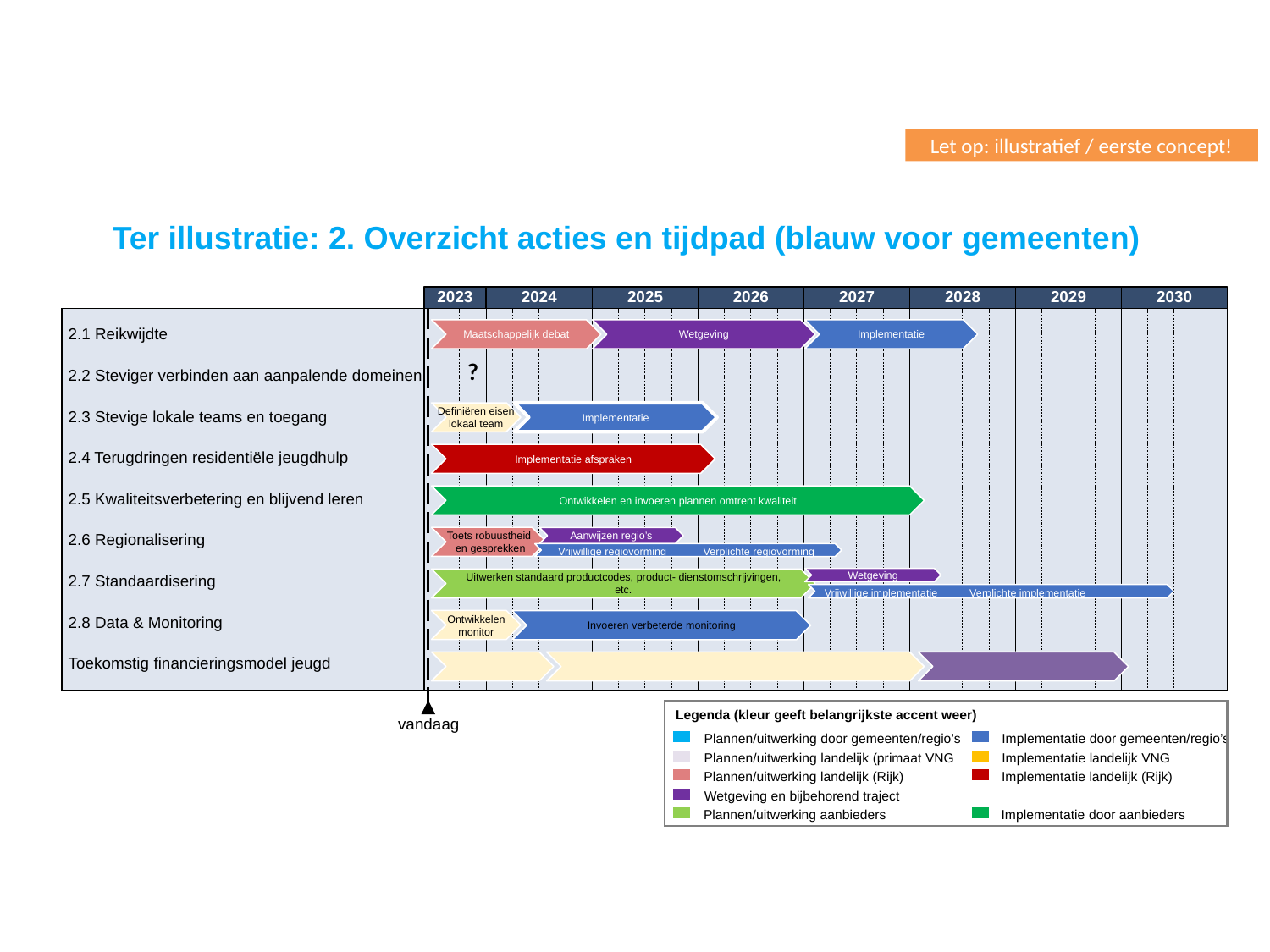

Let op: illustratief / eerste concept!
Ter illustratie: 2. Overzicht acties en tijdpad (blauw voor gemeenten)
2023
2024
2025
2026
2027
2028
2029
2030

Maatschappelijk debat
Wetgeving
Implementatie
2.1 Reikwijdte
?
2.2 Steviger verbinden aan aanpalende domeinen
Definiëren eisen
lokaal team
Implementatie
2.3 Stevige lokale teams en toegang
Implementatie afspraken
2.4 Terugdringen residentiële jeugdhulp
Ontwikkelen en invoeren plannen omtrent kwaliteit
2.5 Kwaliteitsverbetering en blijvend leren
Toets robuustheid
 en gesprekken
Aanwijzen regio’s
2.6 Regionalisering
Vrijwillige regiovorming
Verplichte regiovorming

Wetgeving
Uitwerken standaard productcodes, product- dienstomschrijvingen, etc.
2.7 Standaardisering
Vrijwillige implementatie
Verplichte implementatie

Ontwikkelen
monitor
Invoeren verbeterde monitoring
2.8 Data & Monitoring

Toekomstig financieringsmodel jeugd

Legenda (kleur geeft belangrijkste accent weer)

vandaag
Plannen/uitwerking door gemeenten/regio’s
Implementatie door gemeenten/regio’s

Plannen/uitwerking landelijk (primaat VNG
Implementatie landelijk VNG

Plannen/uitwerking landelijk (Rijk)
Implementatie landelijk (Rijk)

Wetgeving en bijbehorend traject

Plannen/uitwerking aanbieders
Implementatie door aanbieders